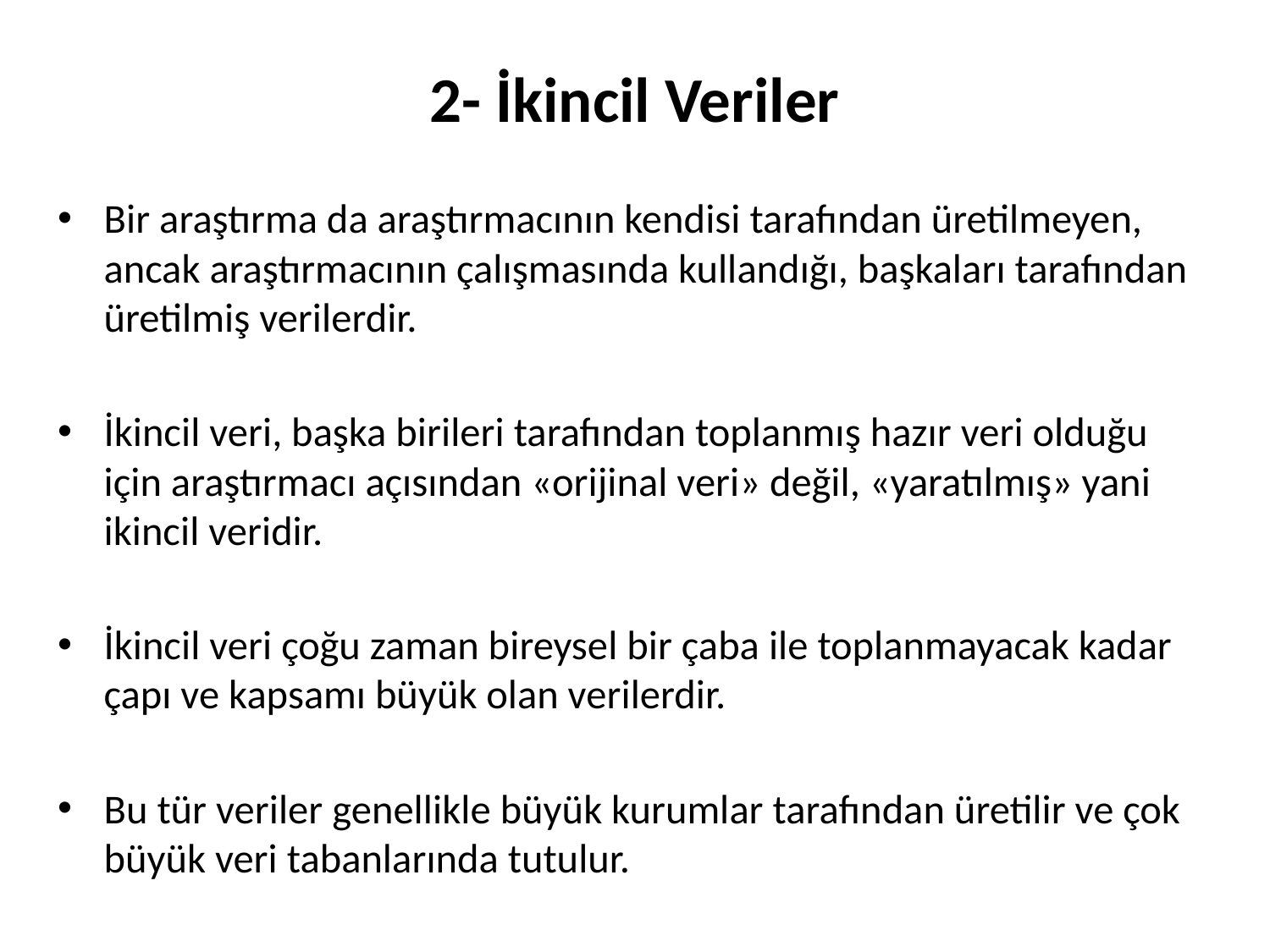

# 2- İkincil Veriler
Bir araştırma da araştırmacının kendisi tarafından üretilmeyen, ancak araştırmacının çalışmasında kullandığı, başkaları tarafından üretilmiş verilerdir.

İkincil veri, başka birileri tarafından toplanmış hazır veri olduğu için araştırmacı açısından «orijinal veri» değil, «yaratılmış» yani ikincil veridir.

İkincil veri çoğu zaman bireysel bir çaba ile toplanmayacak kadar çapı ve kapsamı büyük olan verilerdir.

Bu tür veriler genellikle büyük kurumlar tarafından üretilir ve çok büyük veri tabanlarında tutulur.